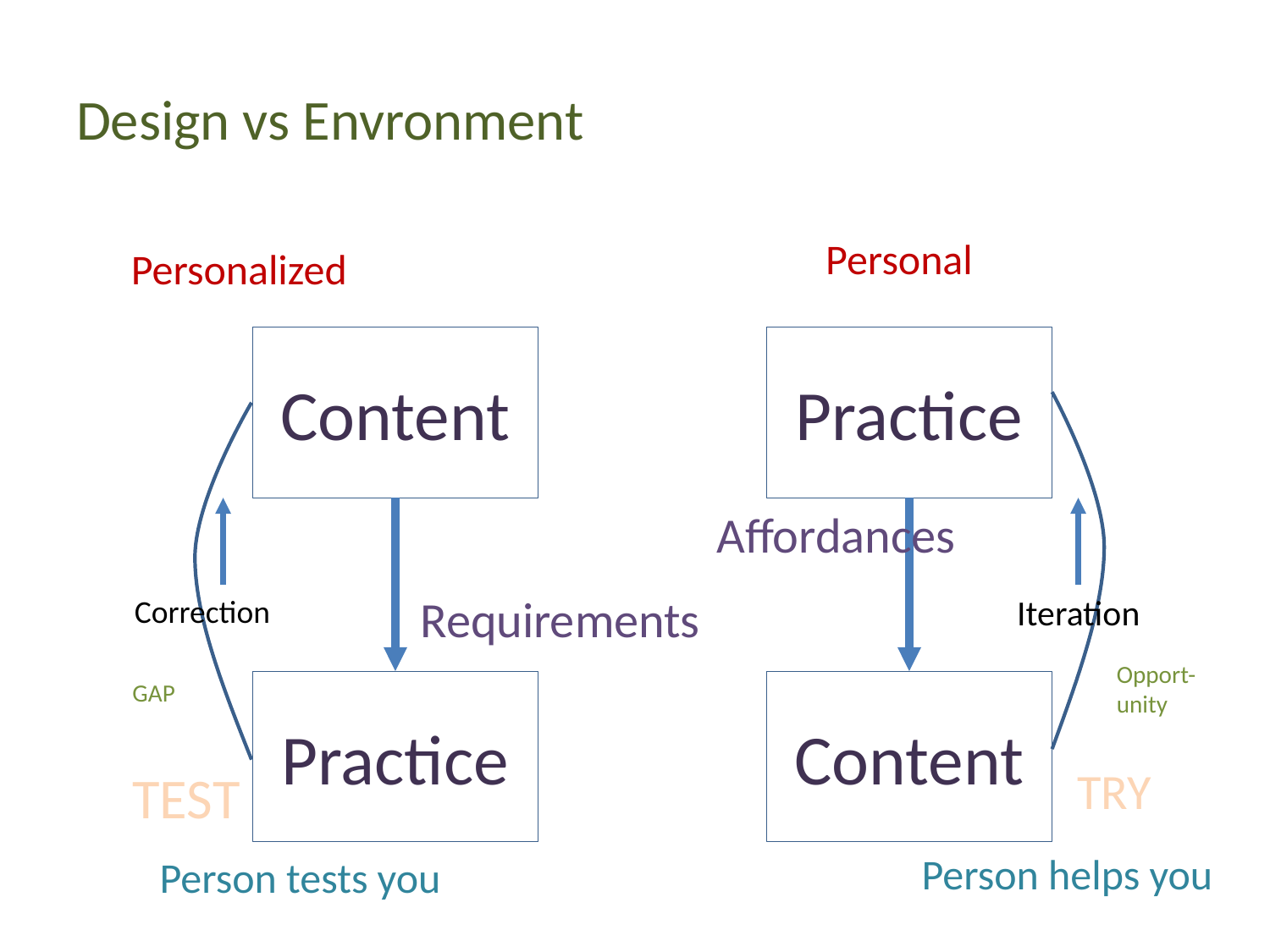

# Design vs Envronment
Personal
Personalized
Content
Practice

Affordances
Requirements
Iteration
Correction
Opport-unity
GAP
Practice
Content
TRY
TEST
Person helps you
Person tests you